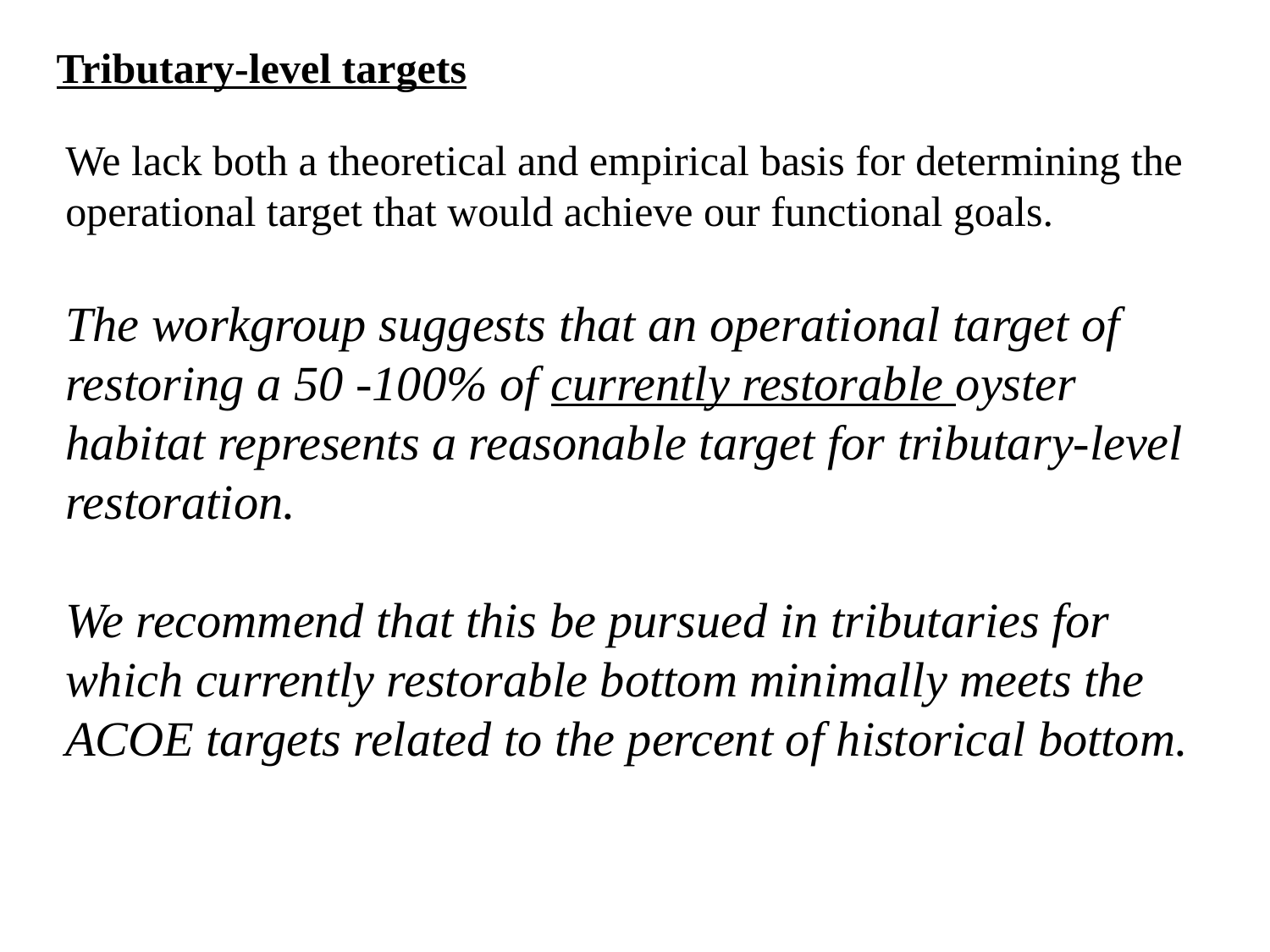

Tributary-level targets
We lack both a theoretical and empirical basis for determining the operational target that would achieve our functional goals.
The workgroup suggests that an operational target of restoring a 50 -100% of currently restorable oyster habitat represents a reasonable target for tributary-level restoration.

We recommend that this be pursued in tributaries for which currently restorable bottom minimally meets the ACOE targets related to the percent of historical bottom.